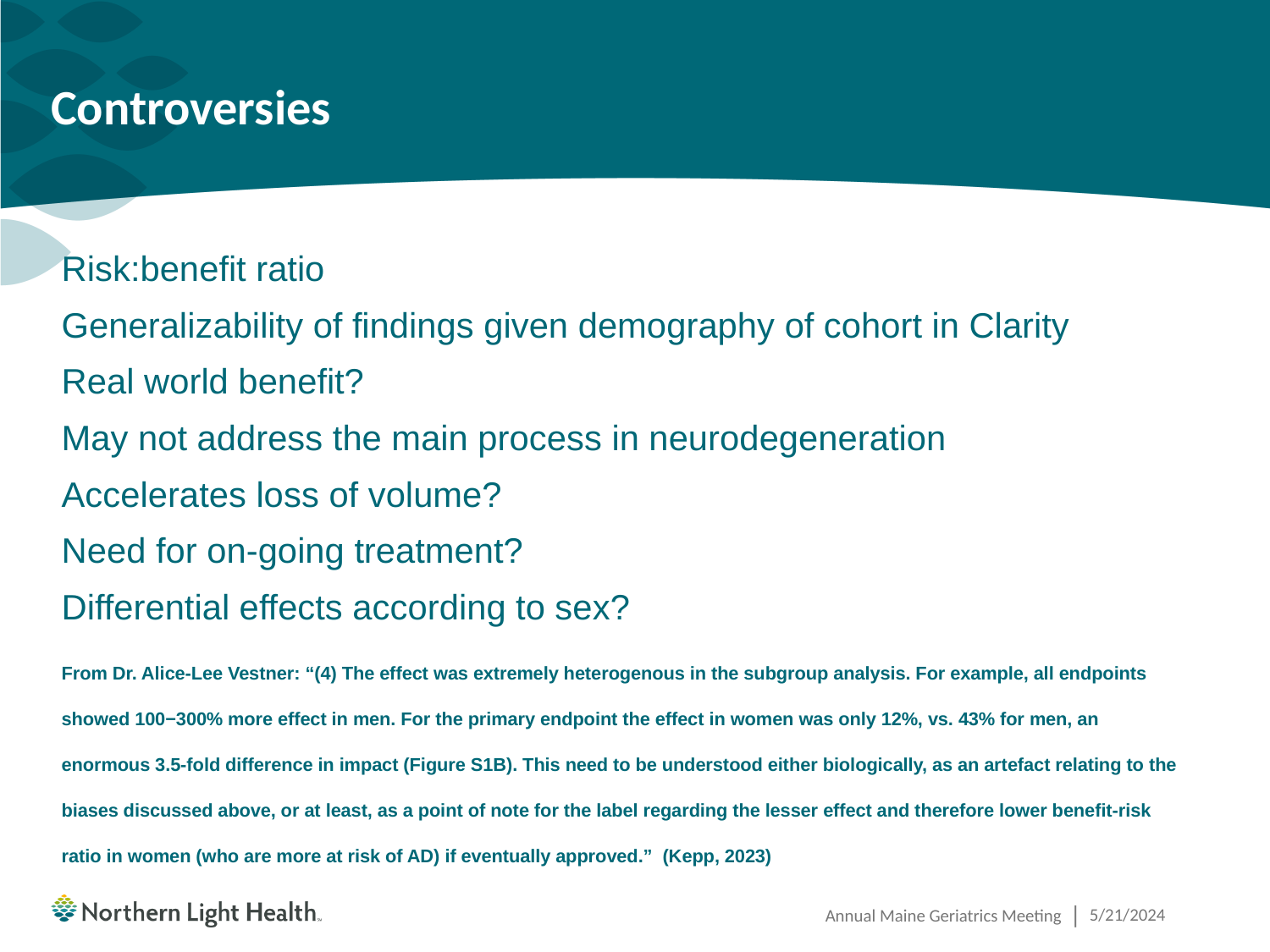

# Controversies
Risk:benefit ratio
Generalizability of findings given demography of cohort in Clarity
Real world benefit?
May not address the main process in neurodegeneration
Accelerates loss of volume?
Need for on-going treatment?
Differential effects according to sex?
From Dr. Alice-Lee Vestner: “(4) The effect was extremely heterogenous in the subgroup analysis. For example, all endpoints showed 100−300% more effect in men. For the primary endpoint the effect in women was only 12%, vs. 43% for men, an enormous 3.5-fold difference in impact (Figure S1B). This need to be understood either biologically, as an artefact relating to the biases discussed above, or at least, as a point of note for the label regarding the lesser effect and therefore lower benefit-risk ratio in women (who are more at risk of AD) if eventually approved.”  (Kepp, 2023)

Annual Maine Geriatrics Meeting
5/21/2024